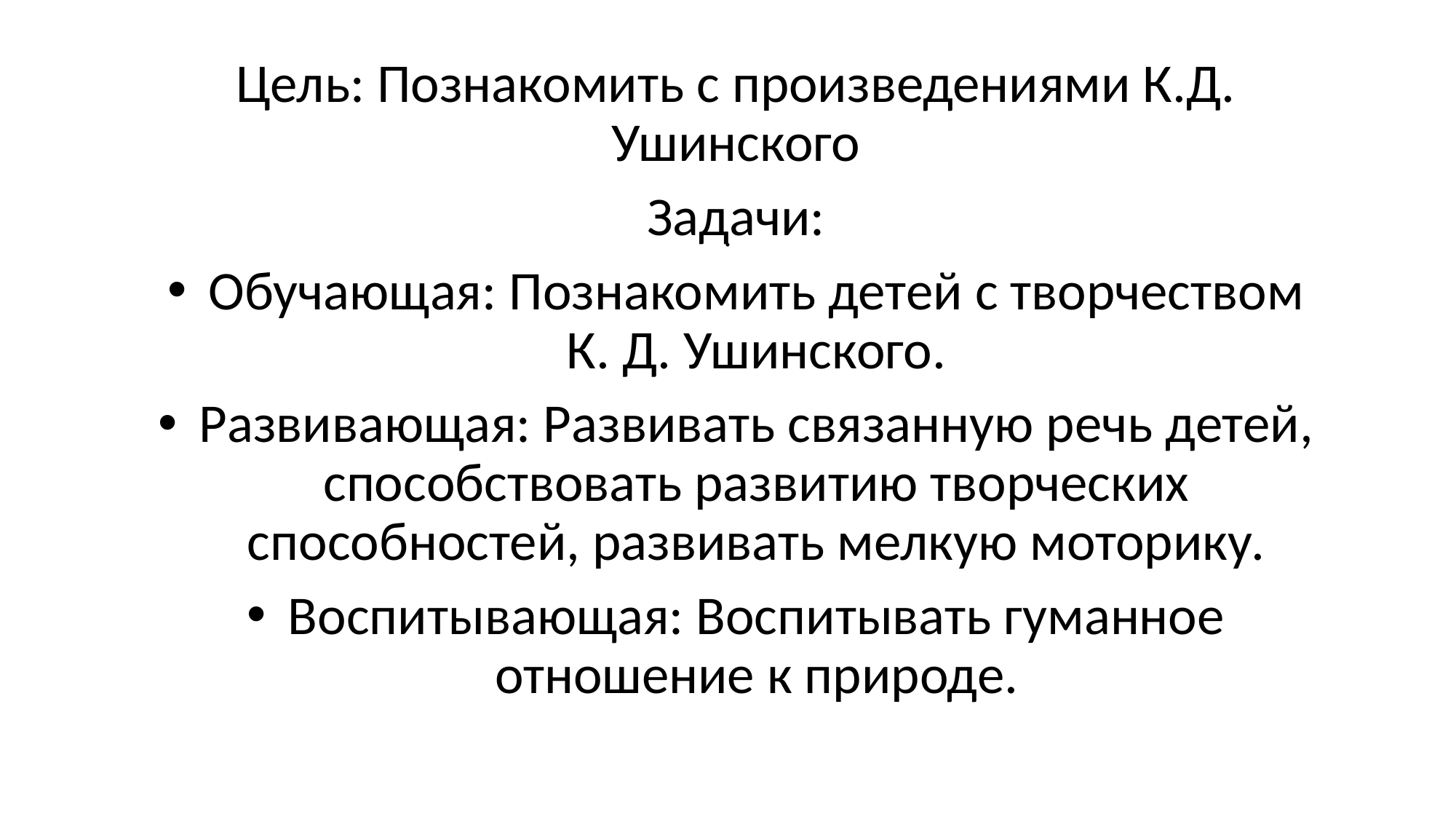

Цель: Познакомить с произведениями К.Д. Ушинского
Задачи:
Обучающая: Познакомить детей с творчеством К. Д. Ушинского.
Развивающая: Развивать связанную речь детей, способствовать развитию творческих способностей, развивать мелкую моторику.
Воспитывающая: Воспитывать гуманное отношение к природе.
# .